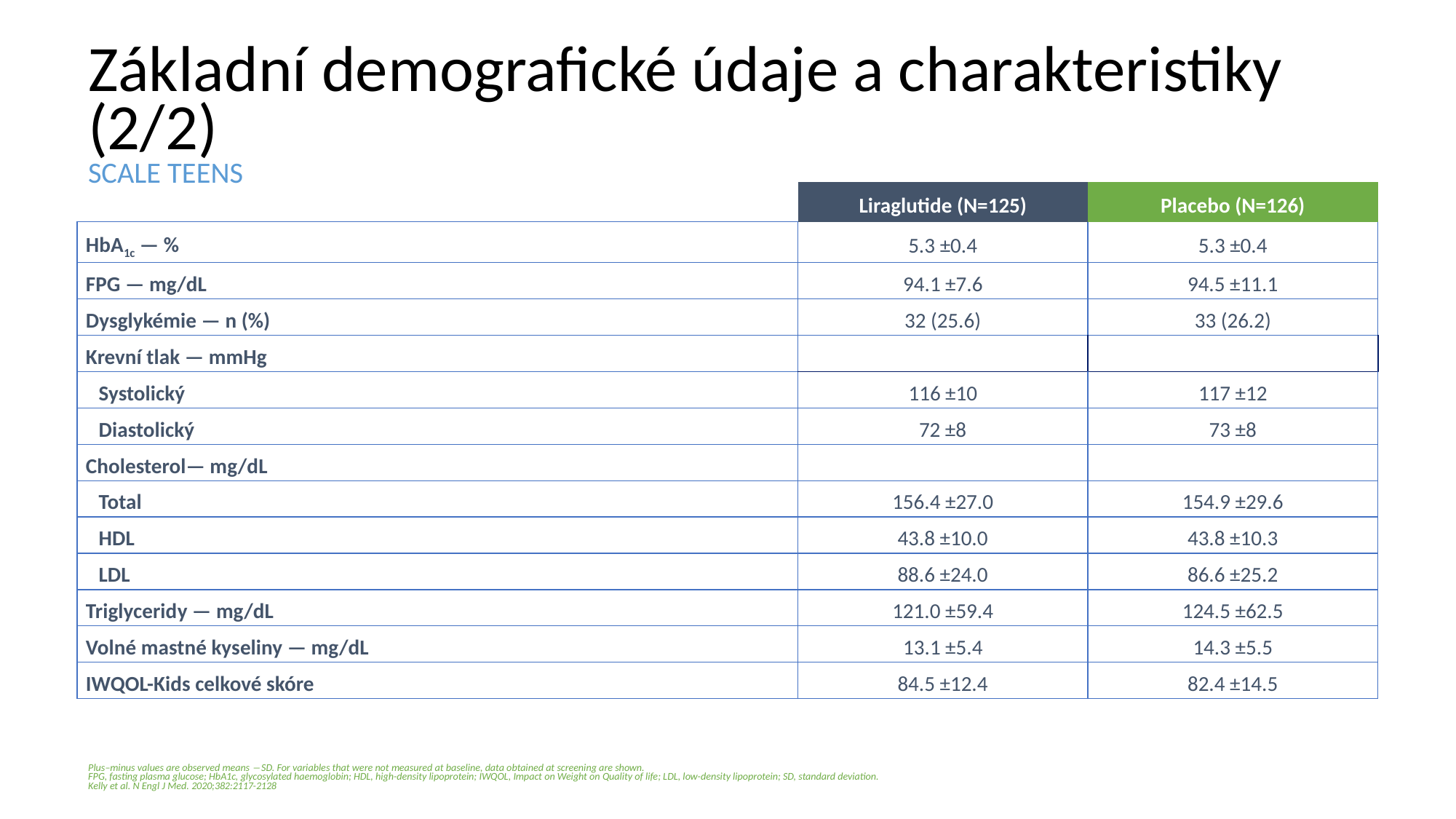

# Základní demografické údaje a charakteristiky (2/2) SCALE TEENS
|  | Liraglutide (N=125) | Placebo (N=126) |
| --- | --- | --- |
| HbA1c — % | 5.3 ±0.4 | 5.3 ±0.4 |
| FPG — mg/dL | 94.1 ±7.6 | 94.5 ±11.1 |
| Dysglykémie — n (%) | 32 (25.6) | 33 (26.2) |
| Krevní tlak — mmHg |  |  |
| Systolický | 116 ±10 | 117 ±12 |
| Diastolický | 72 ±8 | 73 ±8 |
| Cholesterol— mg/dL |  |  |
| Total | 156.4 ±27.0 | 154.9 ±29.6 |
| HDL | 43.8 ±10.0 | 43.8 ±10.3 |
| LDL | 88.6 ±24.0 | 86.6 ±25.2 |
| Triglyceridy — mg/dL | 121.0 ±59.4 | 124.5 ±62.5 |
| Volné mastné kyseliny — mg/dL | 13.1 ±5.4 | 14.3 ±5.5 |
| IWQOL-Kids celkové skóre | 84.5 ±12.4 | 82.4 ±14.5 |
Plus–minus values are observed means ―SD. For variables that were not measured at baseline, data obtained at screening are shown.
FPG, fasting plasma glucose; HbA1c, glycosylated haemoglobin; HDL, high-density lipoprotein; IWQOL, Impact on Weight on Quality of life; LDL, low-density lipoprotein; SD, standard deviation.
Kelly et al. N Engl J Med. 2020;382:2117-2128